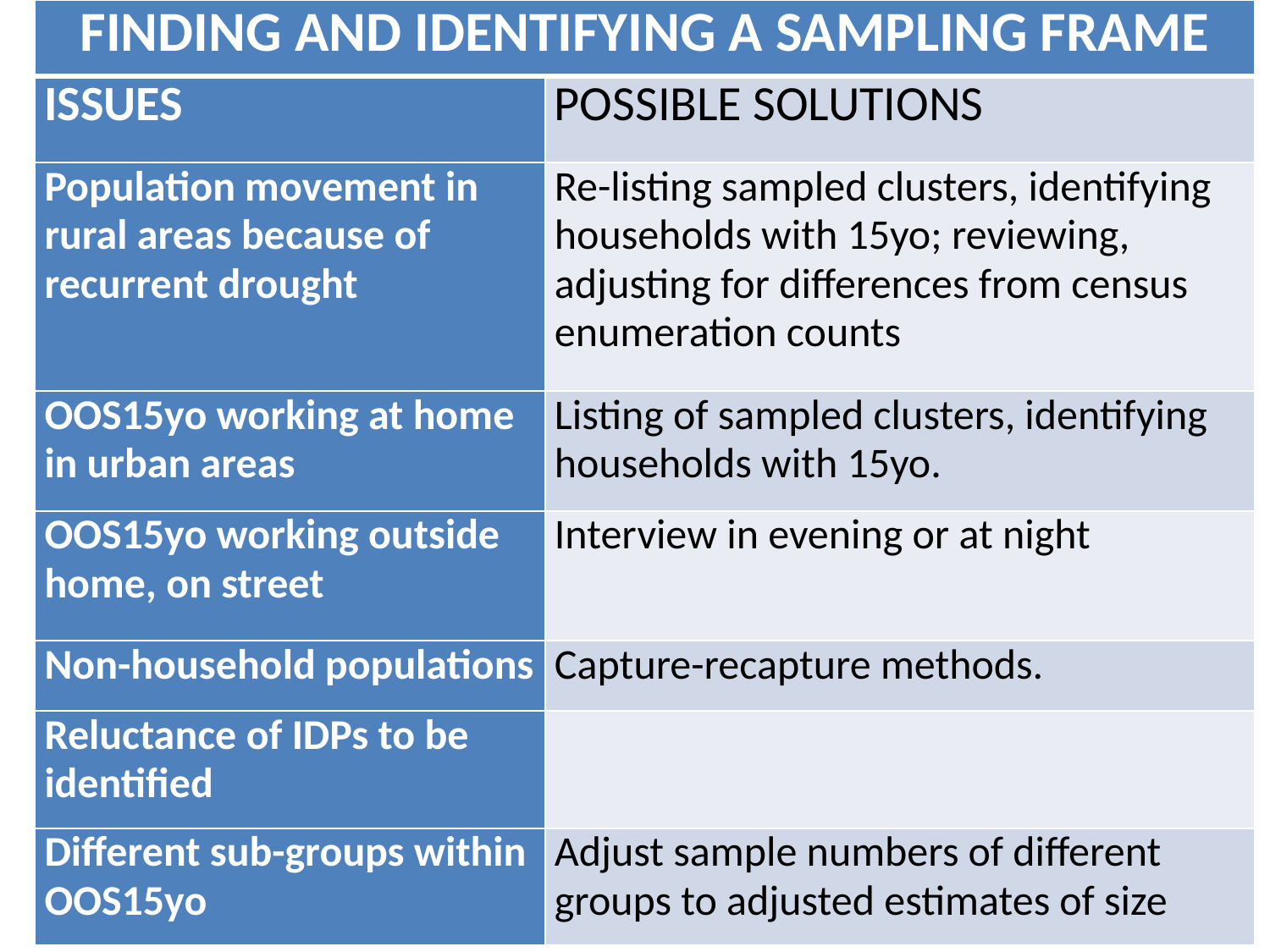

| FINDING AND IDENTIFYING A SAMPLING FRAME |  |
| --- | --- |
| ISSUES | POSSIBLE SOLUTIONS |
| Population movement in rural areas because of recurrent drought | Re-listing sampled clusters, identifying households with 15yo; reviewing, adjusting for differences from census enumeration counts |
| OOS15yo working at home in urban areas | Listing of sampled clusters, identifying households with 15yo. |
| OOS15yo working outside home, on street | Interview in evening or at night |
| Non-household populations | Capture-recapture methods. |
| Reluctance of IDPs to be identified |  |
| Different sub-groups within OOS15yo | Adjust sample numbers of different groups to adjusted estimates of size |